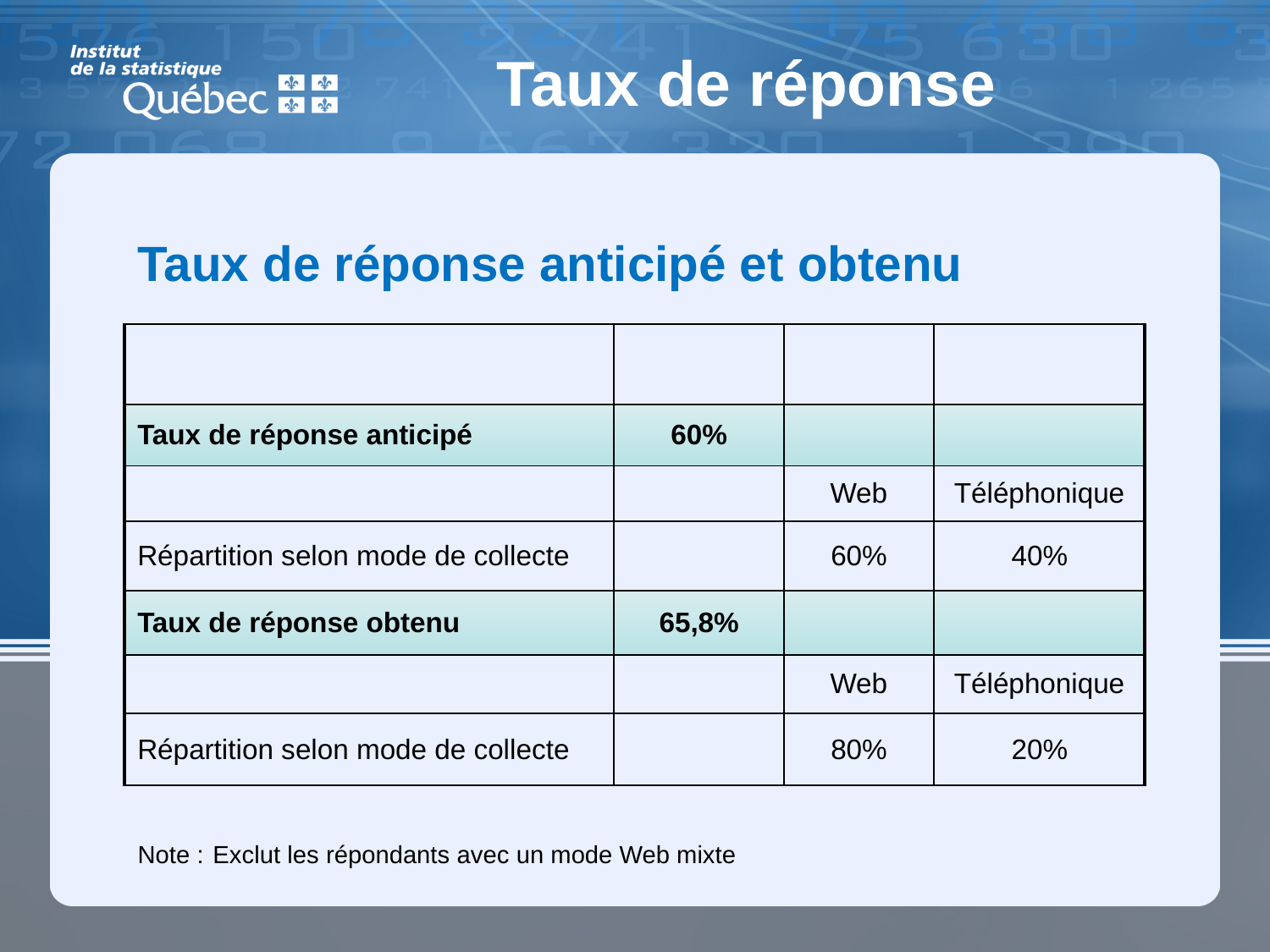

Taux de réponse
Taux de réponse anticipé et obtenu
|  |  |  |  |
| --- | --- | --- | --- |
| Taux de réponse anticipé | 60% |  |  |
|  |  | Web | Téléphonique |
| Répartition selon mode de collecte |  | 60% | 40% |
| Taux de réponse obtenu | 65,8% |  |  |
|  |  | Web | Téléphonique |
| Répartition selon mode de collecte |  | 80% | 20% |
Note : Exclut les répondants avec un mode Web mixte